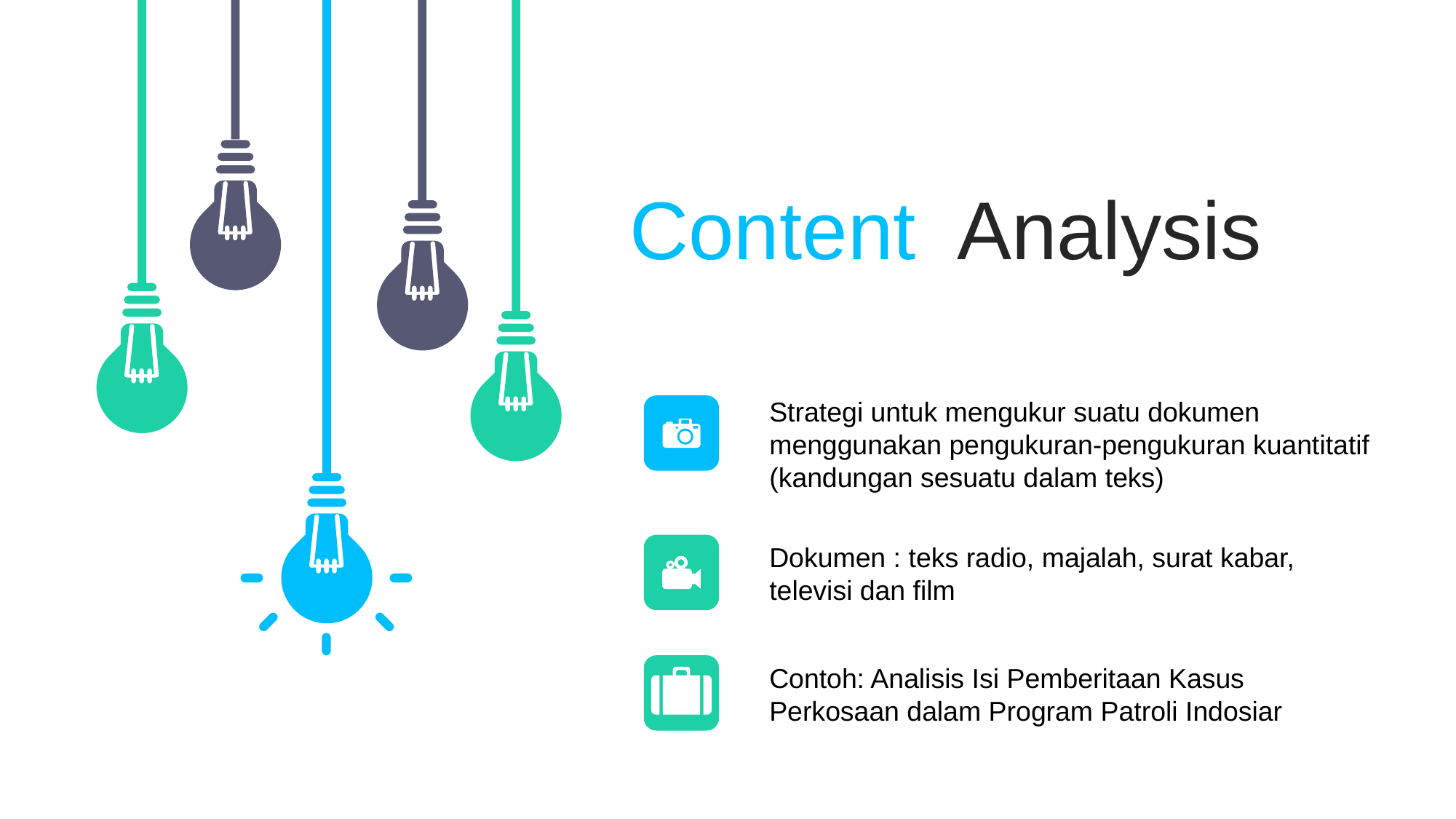

Content  Analysis
Strategi untuk mengukur suatu dokumen menggunakan pengukuran-pengukuran kuantitatif (kandungan sesuatu dalam teks)

Dokumen : teks radio, majalah, surat kabar, televisi dan film

Contoh: Analisis Isi Pemberitaan Kasus Perkosaan dalam Program Patroli Indosiar